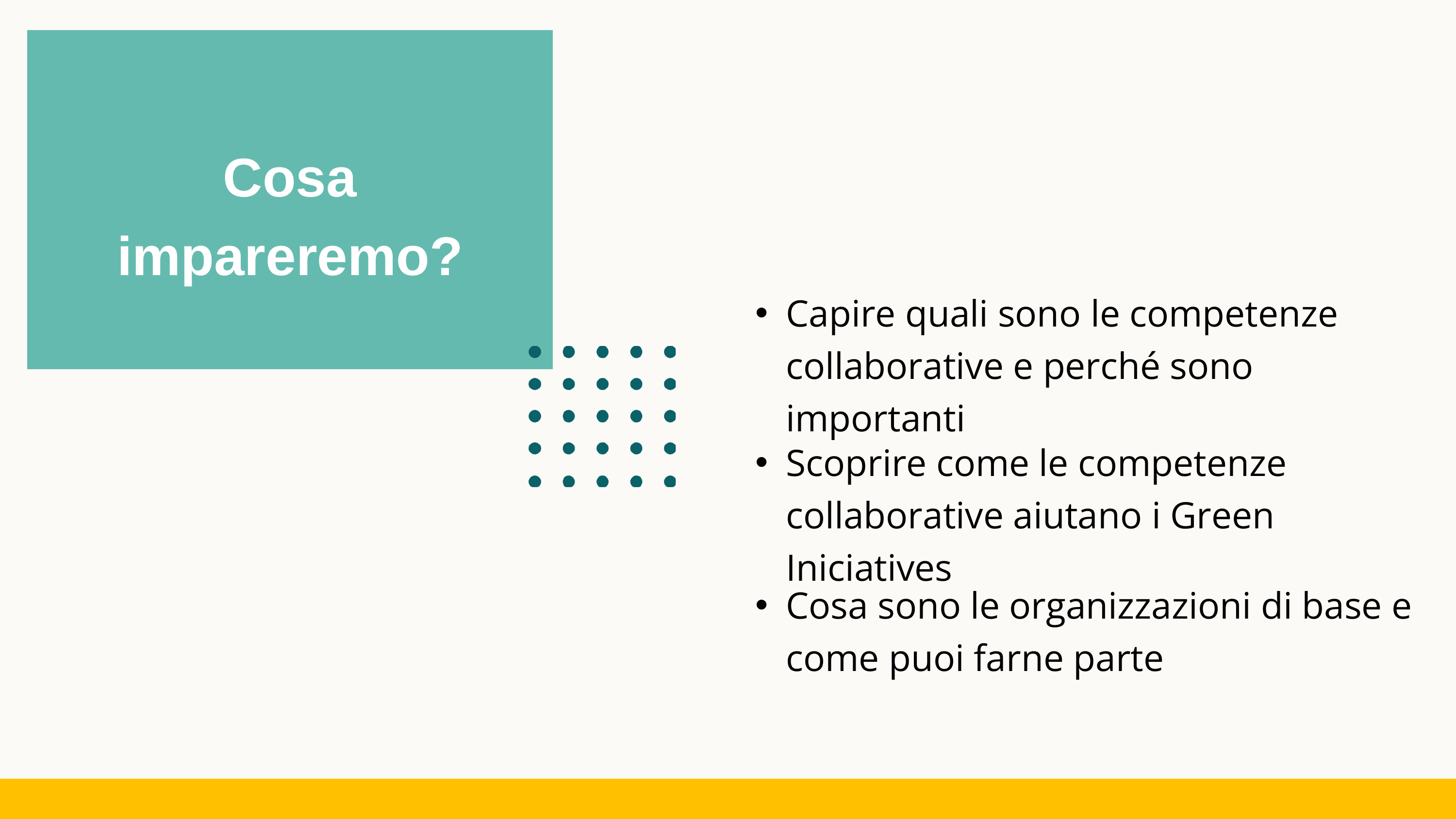

Cosa impareremo?
Capire quali sono le competenze collaborative e perché sono importanti

Scoprire come le competenze collaborative aiutano i Green Iniciatives

Cosa sono le organizzazioni di base e come puoi farne parte